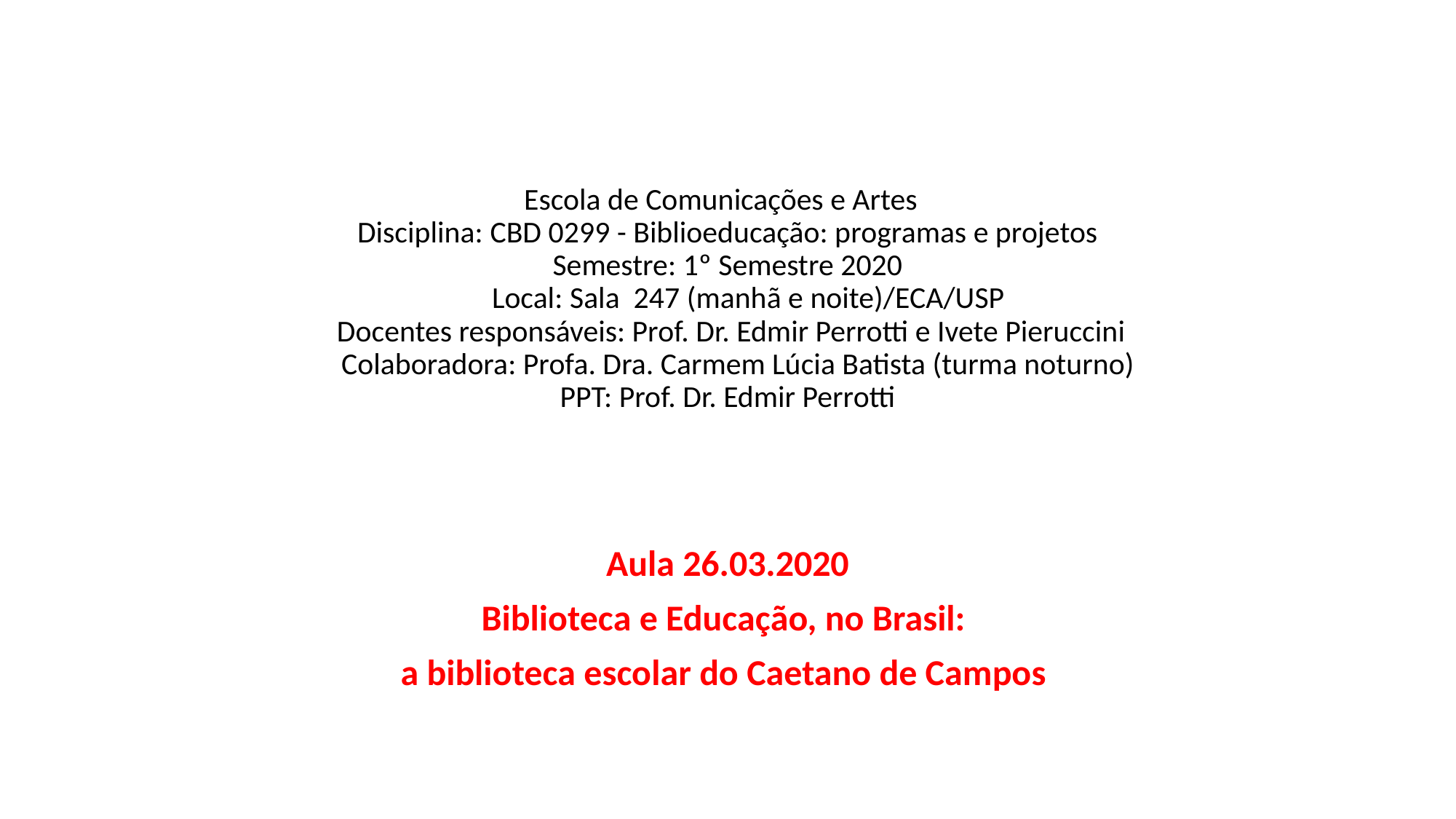

# Escola de Comunicações e Artes Disciplina: CBD 0299 - Biblioeducação: programas e projetos Semestre: 1º Semestre 2020 Local: Sala  247 (manhã e noite)/ECA/USP Docentes responsáveis: Prof. Dr. Edmir Perrotti e Ivete Pieruccini Colaboradora: Profa. Dra. Carmem Lúcia Batista (turma noturno) PPT: Prof. Dr. Edmir Perrotti

Aula 26.03.2020
Biblioteca e Educação, no Brasil:
a biblioteca escolar do Caetano de Campos